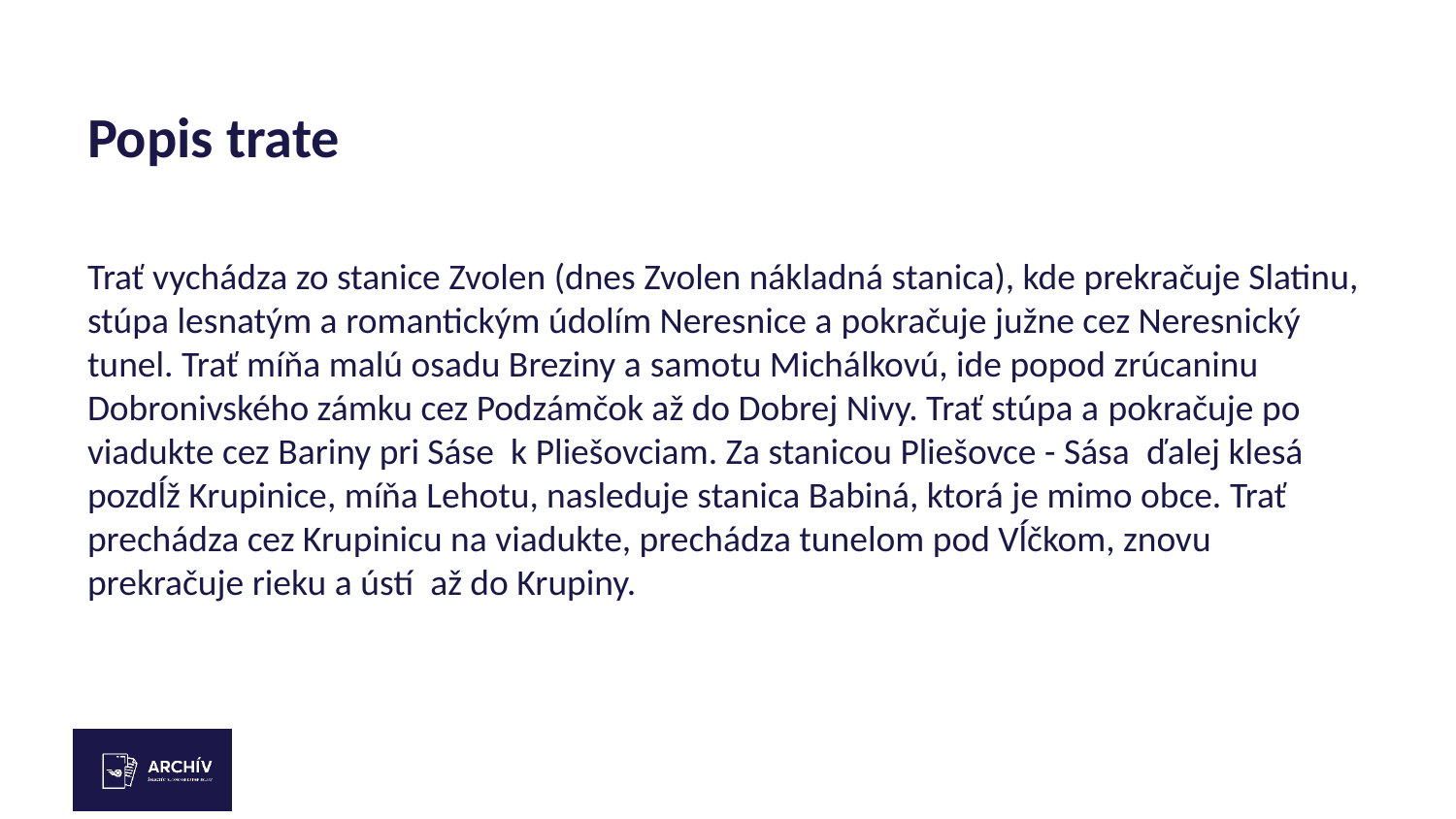

# Popis trate

Trať vychádza zo stanice Zvolen (dnes Zvolen nákladná stanica), kde prekračuje Slatinu,  stúpa lesnatým a romantickým údolím Neresnice a pokračuje južne cez Neresnický tunel. Trať míňa malú osadu Breziny a samotu Michálkovú, ide popod zrúcaninu Dobronivského zámku cez Podzámčok až do Dobrej Nivy. Trať stúpa a pokračuje po viadukte cez Bariny pri Sáse  k Pliešovciam. Za stanicou Pliešovce - Sása  ďalej klesá pozdĺž Krupinice, míňa Lehotu, nasleduje stanica Babiná, ktorá je mimo obce. Trať prechádza cez Krupinicu na viadukte, prechádza tunelom pod Vĺčkom, znovu prekračuje rieku a ústí  až do Krupiny.